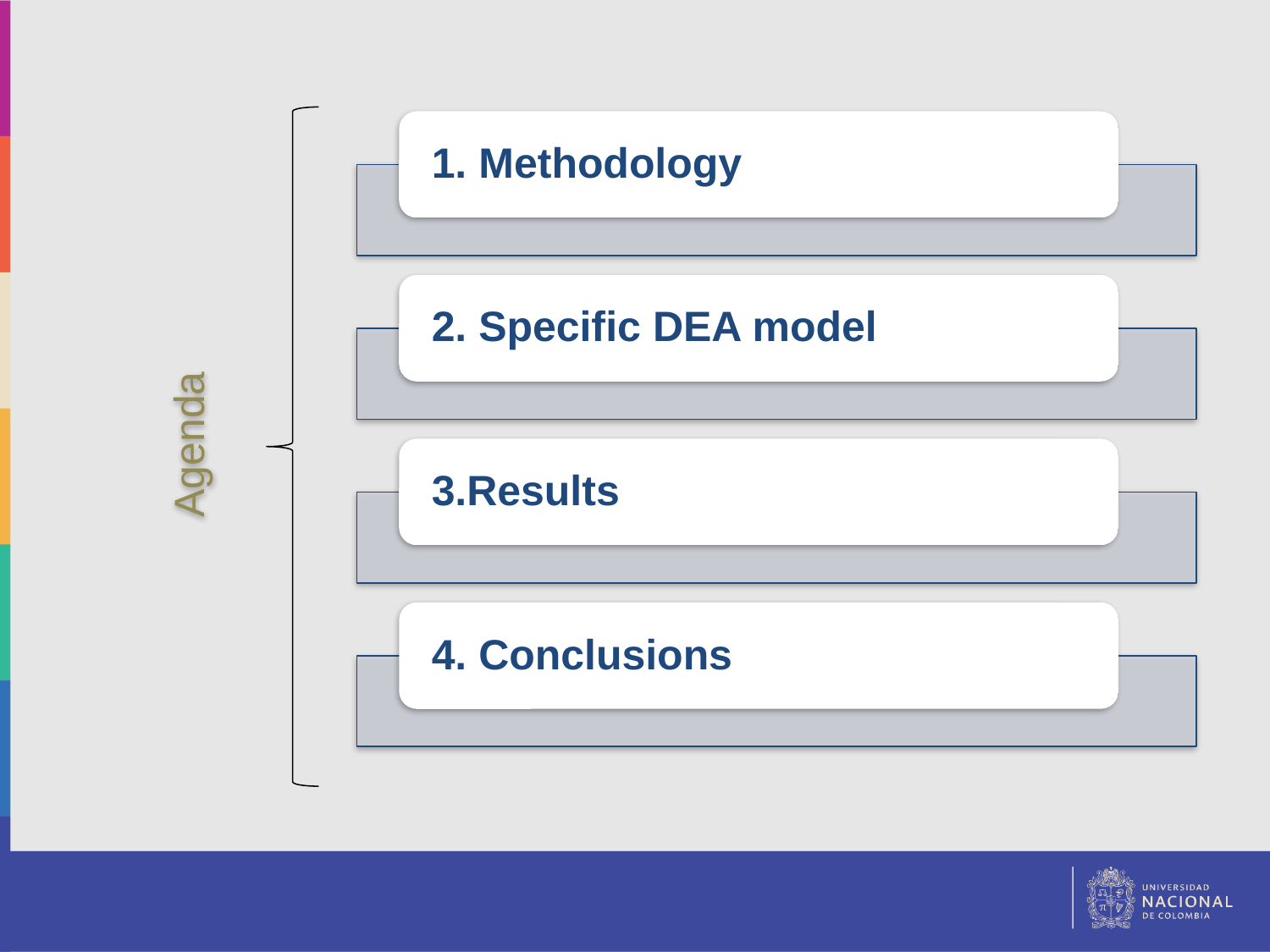

1. Methodology
2. Specific DEA model
3.Results
4. Conclusions
Agenda